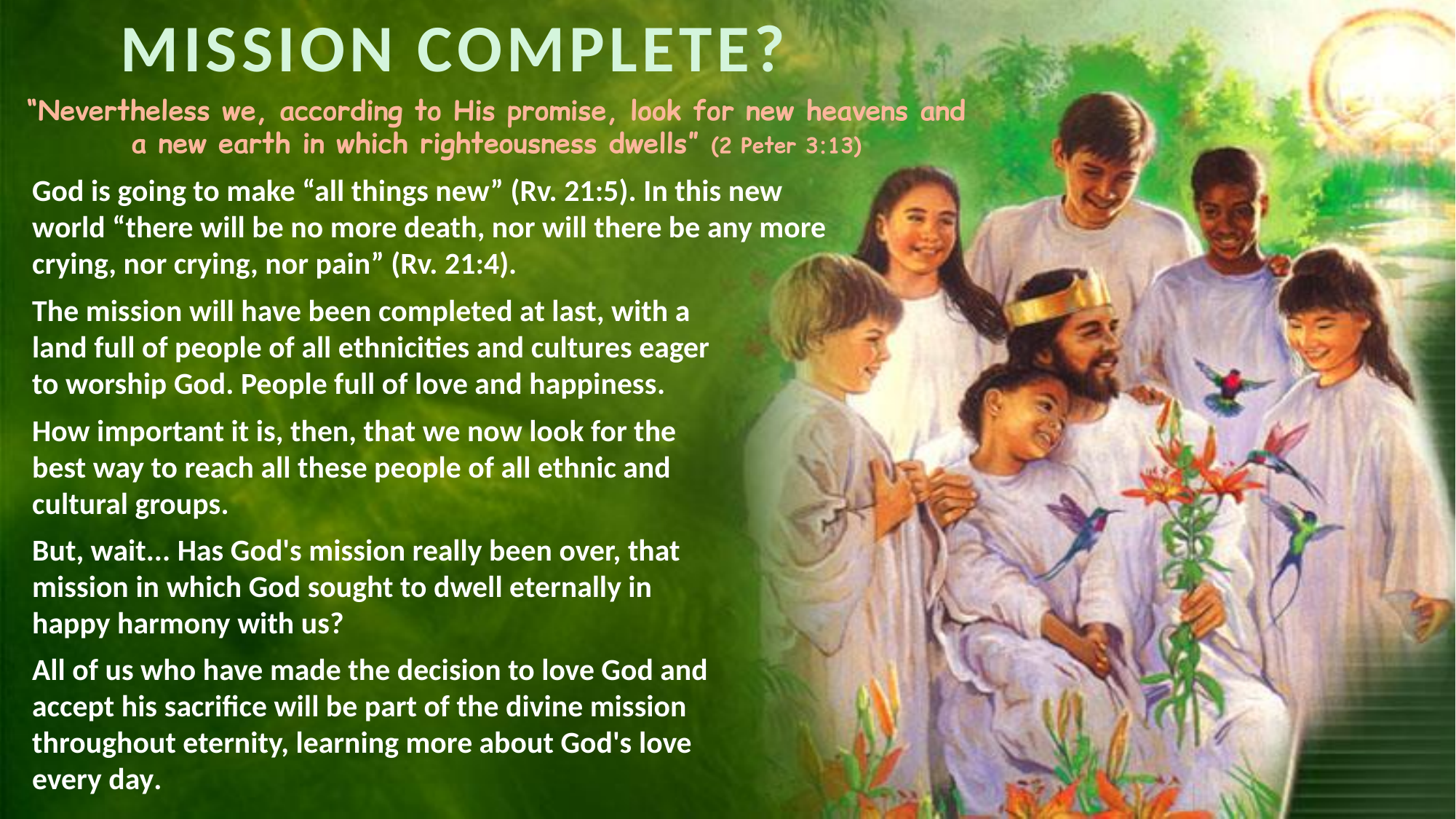

MISSION COMPLETE?
“Nevertheless we, according to His promise, look for new heavens and a new earth in which righteousness dwells” (2 Peter 3:13)
God is going to make “all things new” (Rv. 21:5). In this new world “there will be no more death, nor will there be any more crying, nor crying, nor pain” (Rv. 21:4).
The mission will have been completed at last, with a land full of people of all ethnicities and cultures eager to worship God. People full of love and happiness.
How important it is, then, that we now look for the best way to reach all these people of all ethnic and cultural groups.
But, wait... Has God's mission really been over, that mission in which God sought to dwell eternally in happy harmony with us?
All of us who have made the decision to love God and accept his sacrifice will be part of the divine mission throughout eternity, learning more about God's love every day.